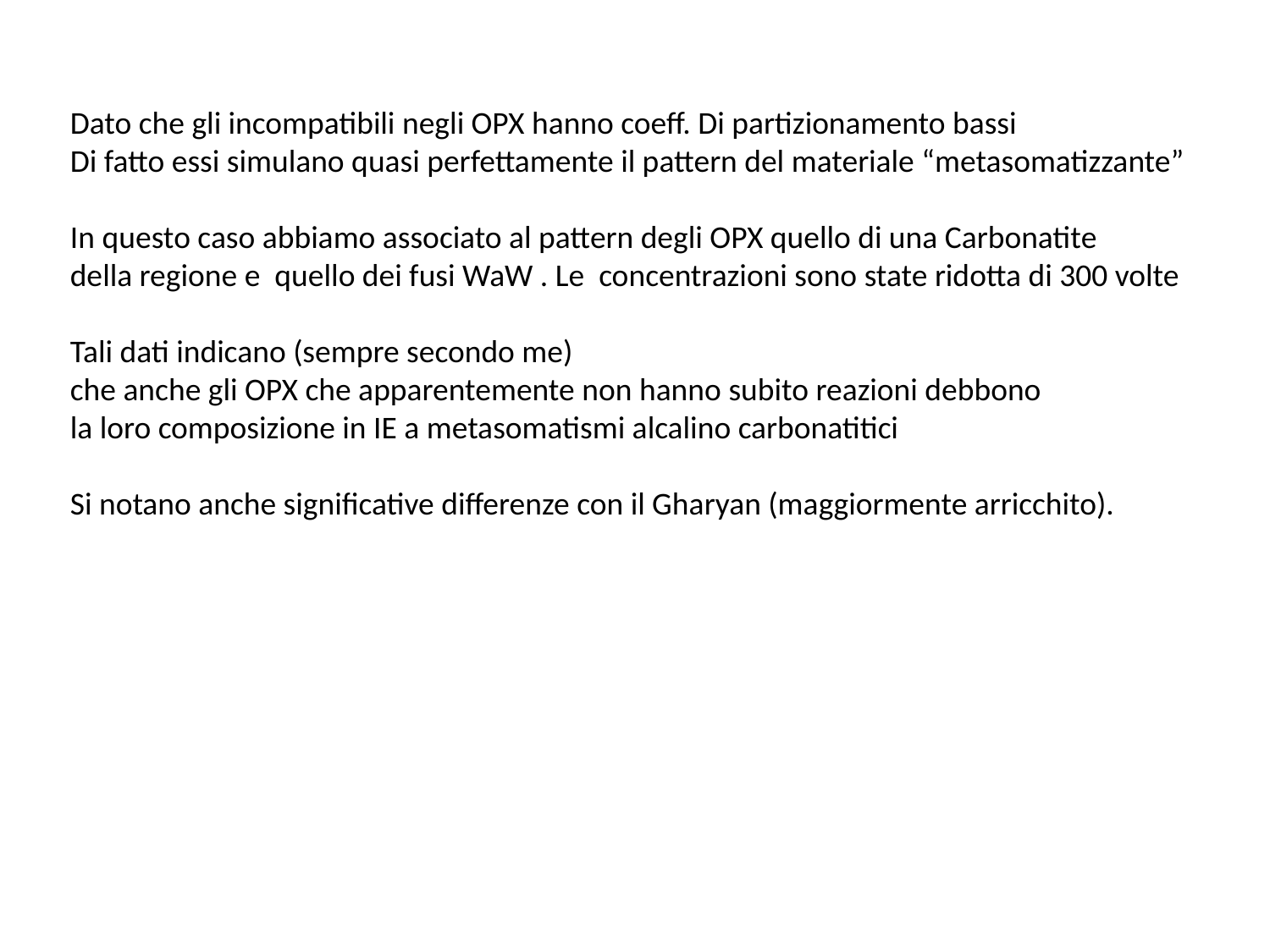

Dato che gli incompatibili negli OPX hanno coeff. Di partizionamento bassi
Di fatto essi simulano quasi perfettamente il pattern del materiale “metasomatizzante”

In questo caso abbiamo associato al pattern degli OPX quello di una Carbonatite
della regione e  quello dei fusi WaW . Le  concentrazioni sono state ridotta di 300 volte

Tali dati indicano (sempre secondo me)
che anche gli OPX che apparentemente non hanno subito reazioni debbono
la loro composizione in IE a metasomatismi alcalino carbonatitici

Si notano anche significative differenze con il Gharyan (maggiormente arricchito).